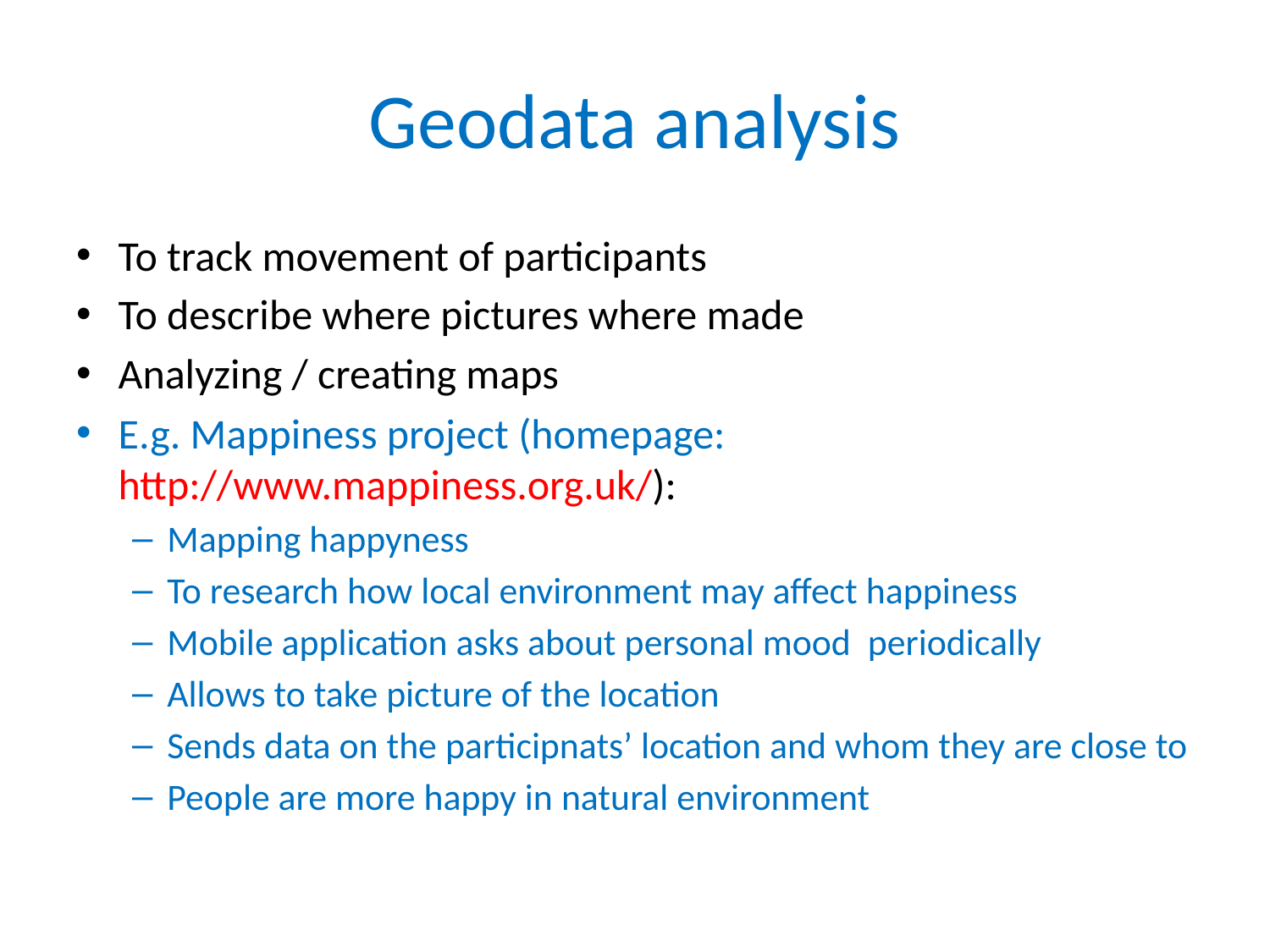

# Geodata analysis
To track movement of participants
To describe where pictures where made
Analyzing / creating maps
E.g. Mappiness project (homepage: http://www.mappiness.org.uk/):
Mapping happyness
To research how local environment may affect happiness
Mobile application asks about personal mood  periodically
Allows to take picture of the location
Sends data on the participnats’ location and whom they are close to
People are more happy in natural environment